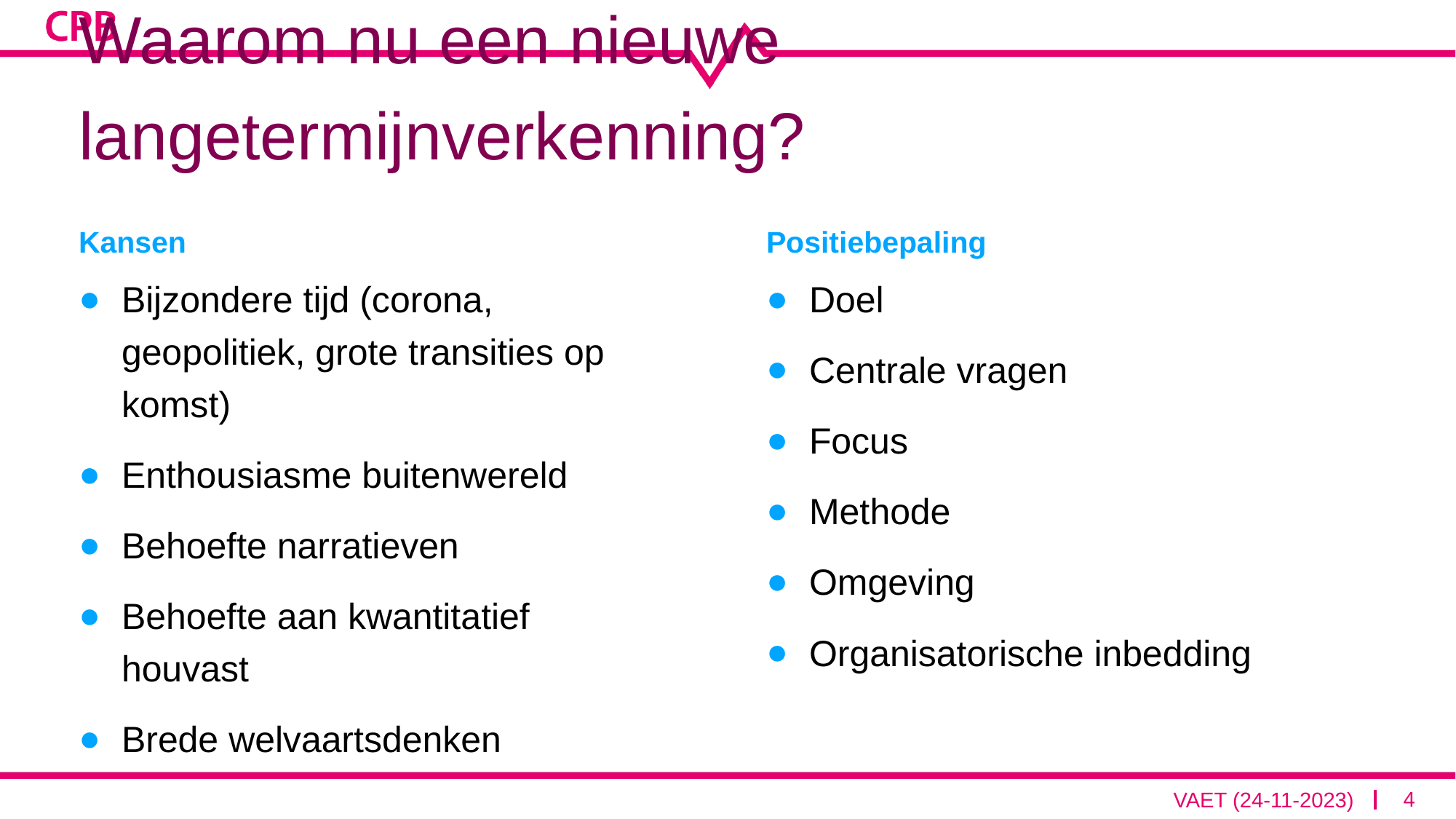

# Waarom nu een nieuwe langetermijnverkenning?
Kansen
Positiebepaling
Bijzondere tijd (corona, geopolitiek, grote transities op komst)
Enthousiasme buitenwereld
Behoefte narratieven
Behoefte aan kwantitatief houvast
Brede welvaartsdenken
Doel
Centrale vragen
Focus
Methode
Omgeving
Organisatorische inbedding

4
VAET (24-11-2023)